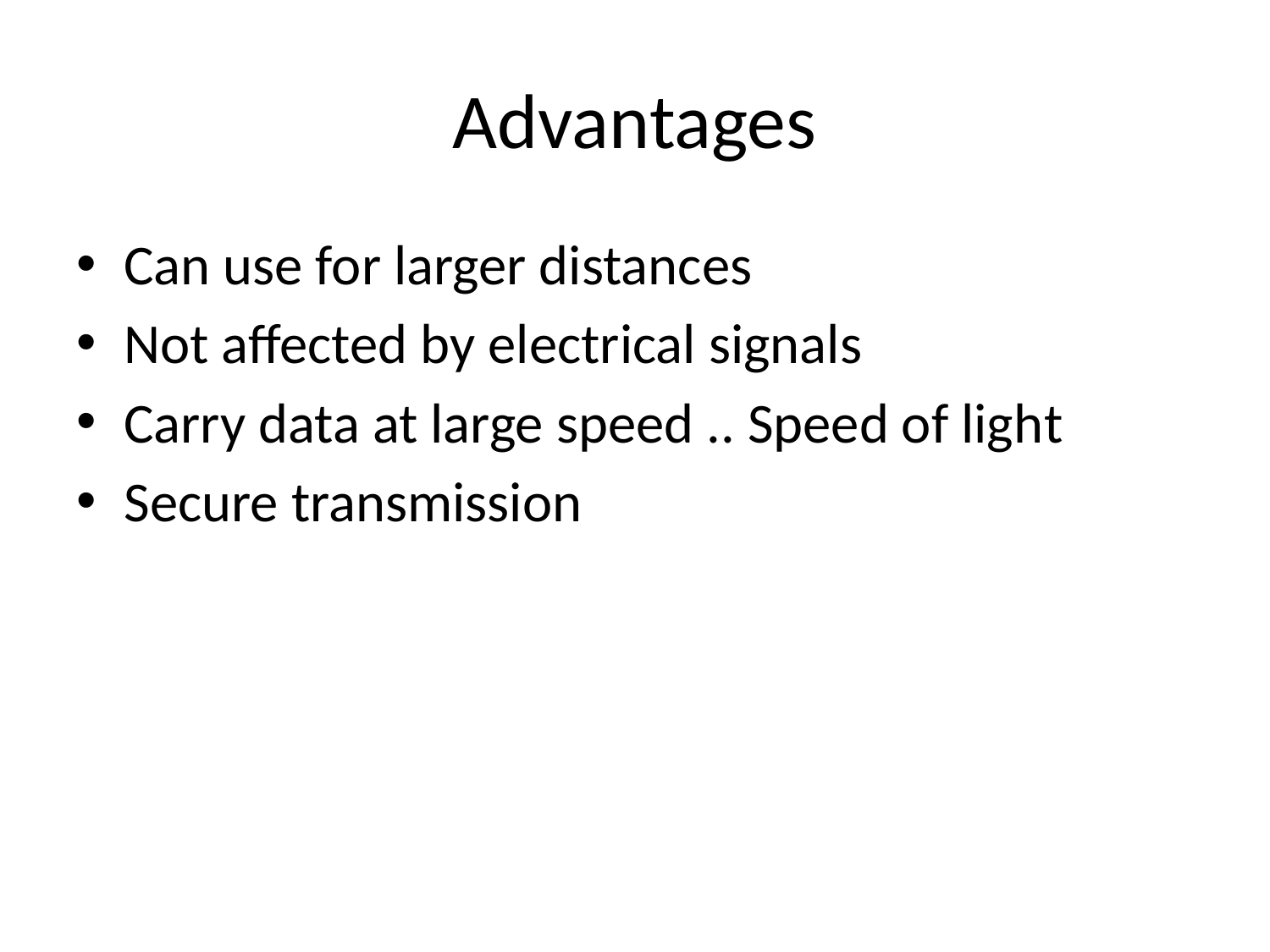

# Advantages
Can use for larger distances
Not affected by electrical signals
Carry data at large speed .. Speed of light
Secure transmission